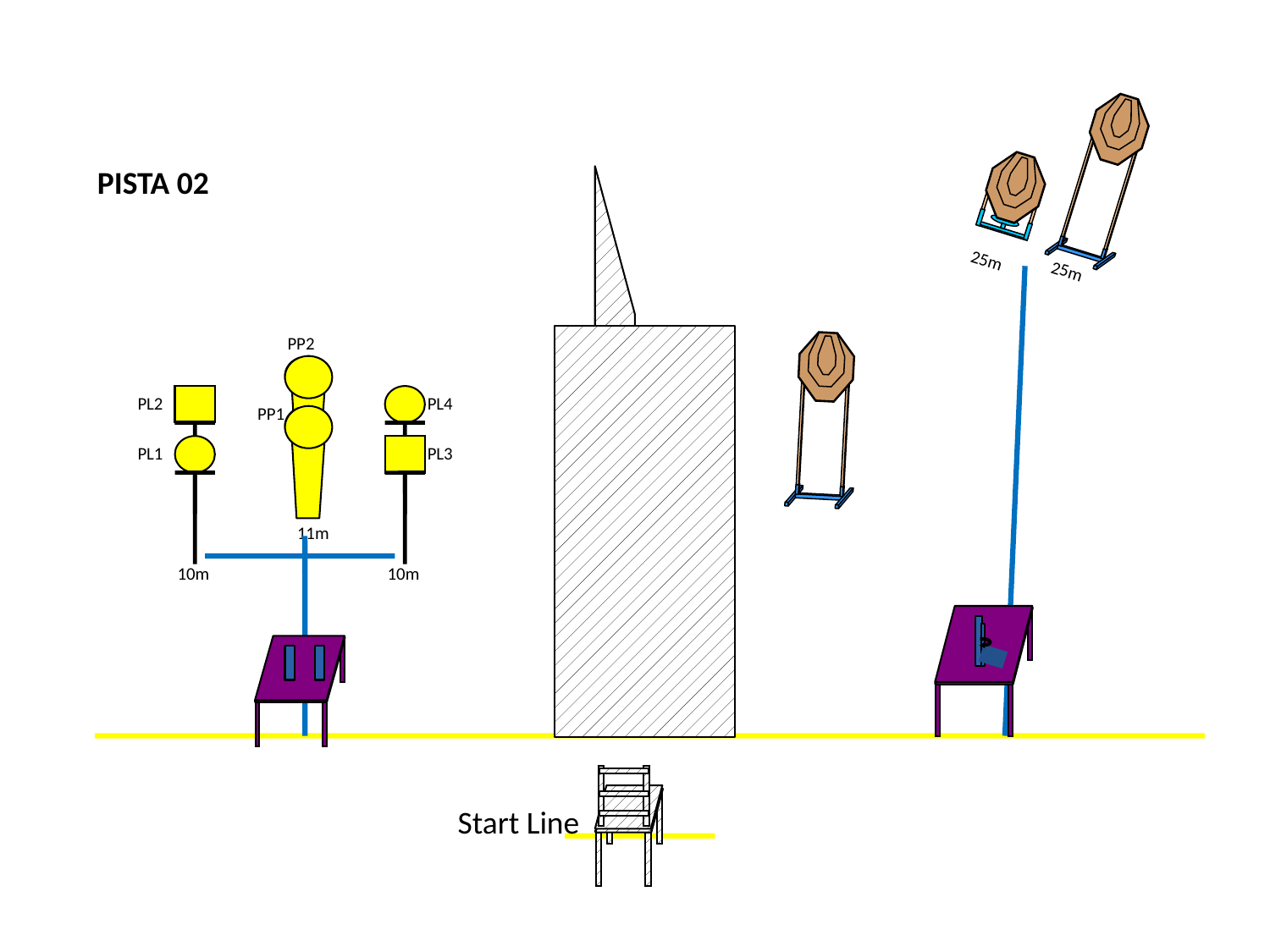

PISTA 02

25m
25m

PP2

PL2

PL4
PP1

PL1

PL3
11m

10m

10m

Start Line